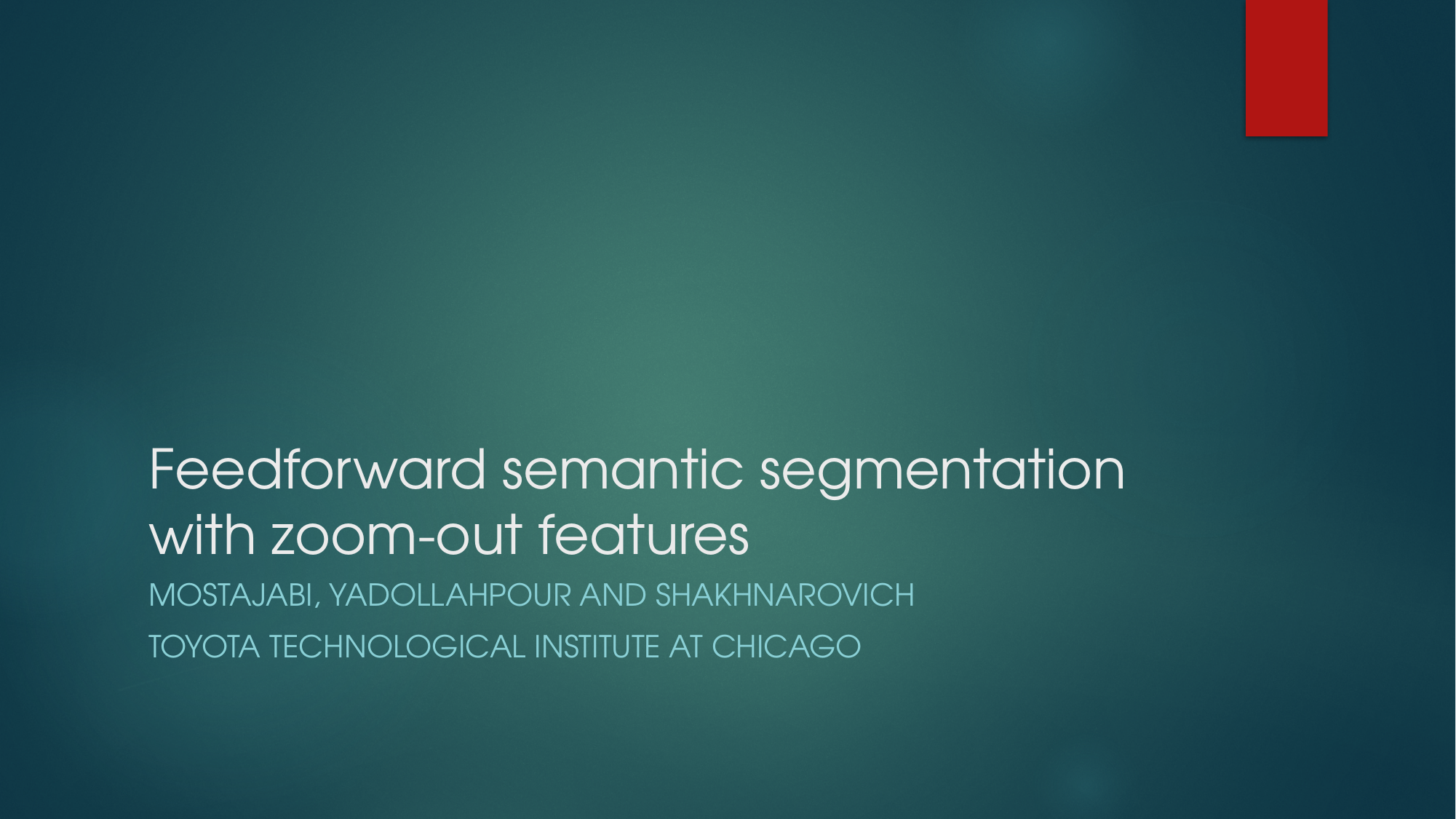

# Feedforward semantic segmentation with zoom-out features
Mostajabi, Yadollahpour and Shakhnarovich
Toyota Technological Institute at Chicago